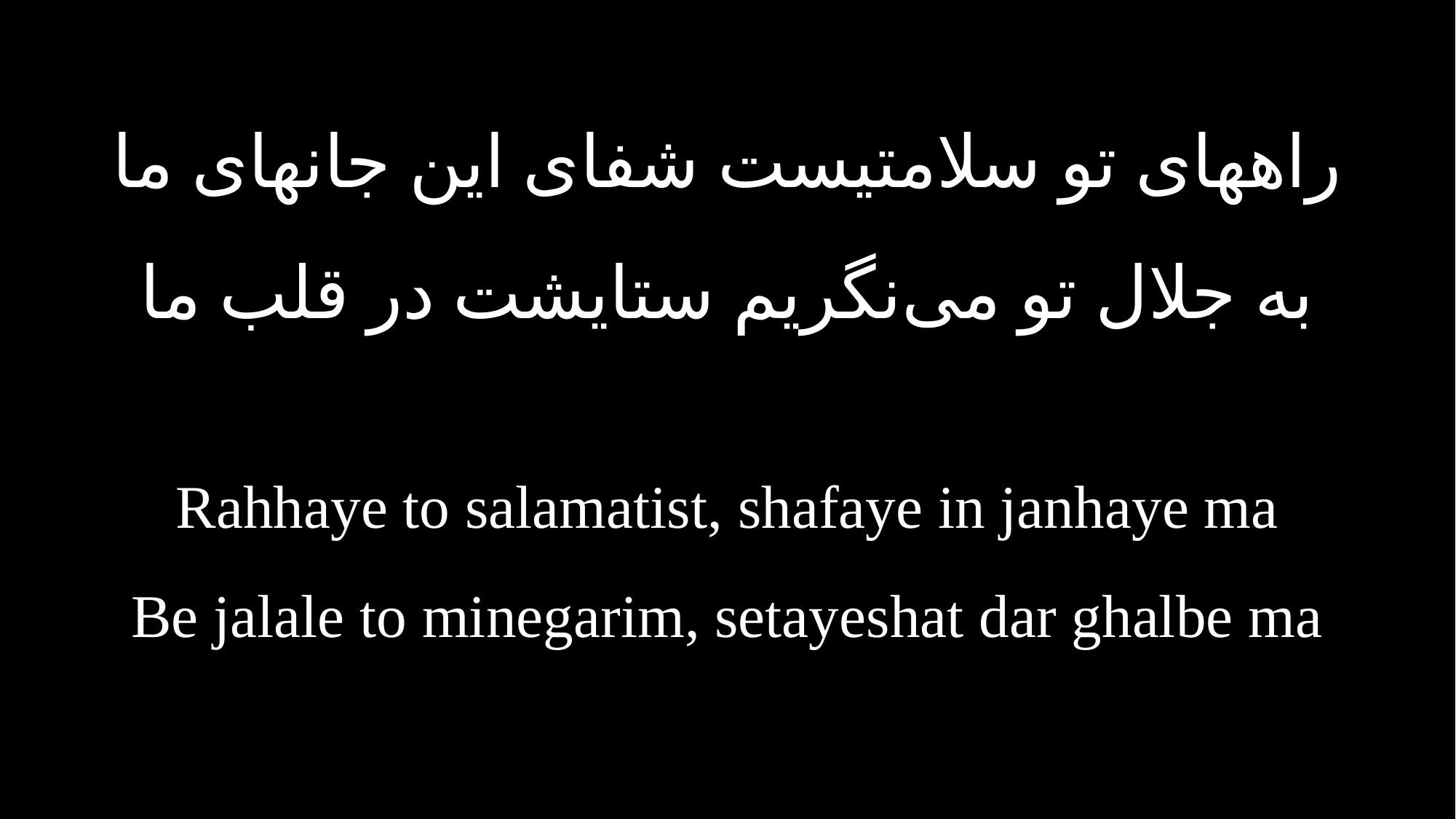

راههای تو سلامتیست شفای این جانهای ما
به جلال تو می‌نگریم ستایشت در قلب ما

Rahhaye to salamatist, shafaye in janhaye ma
Be jalale to minegarim, setayeshat dar ghalbe ma